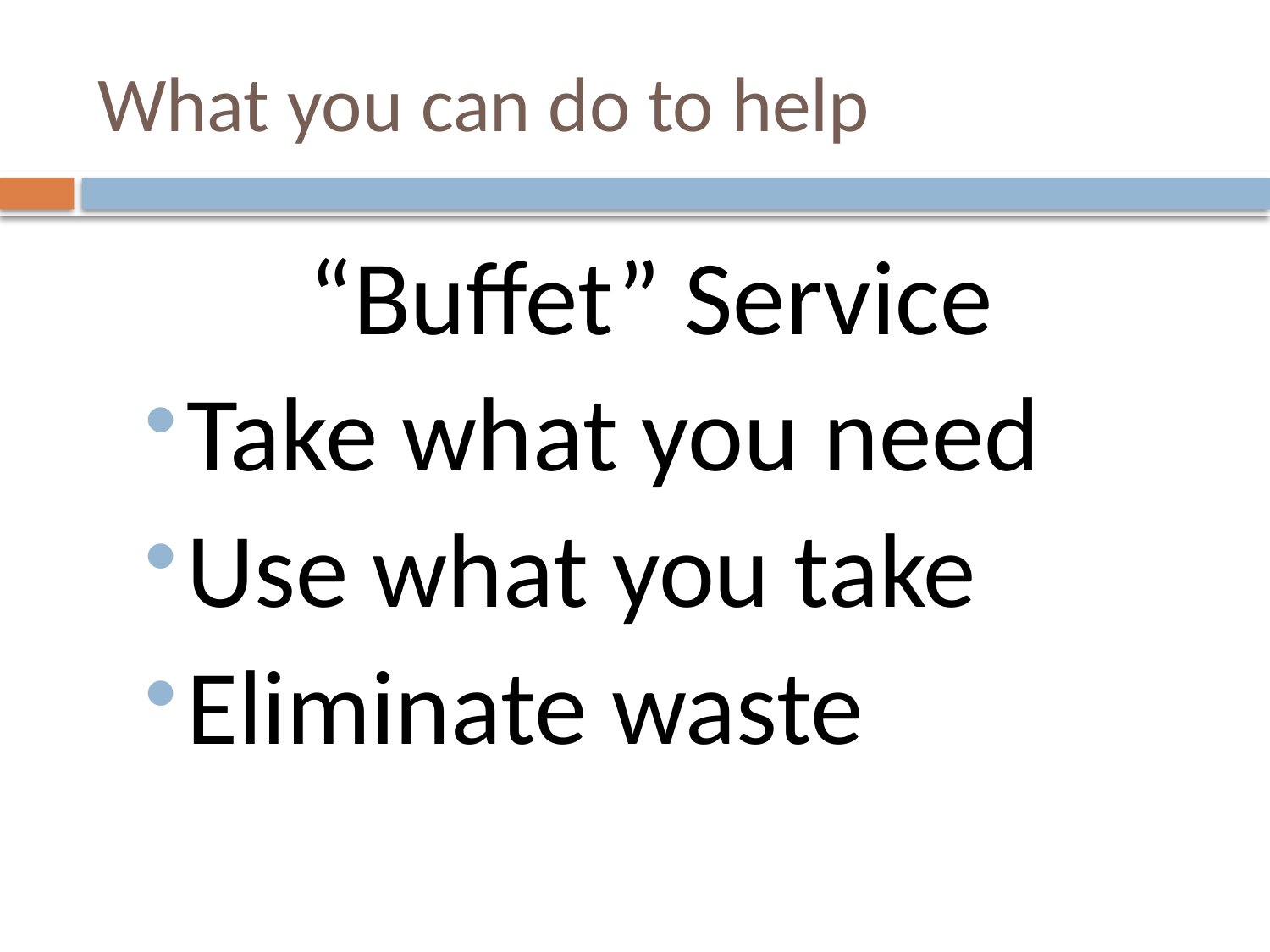

# What you can do to help
“Buffet” Service
Take what you need
Use what you take
Eliminate waste